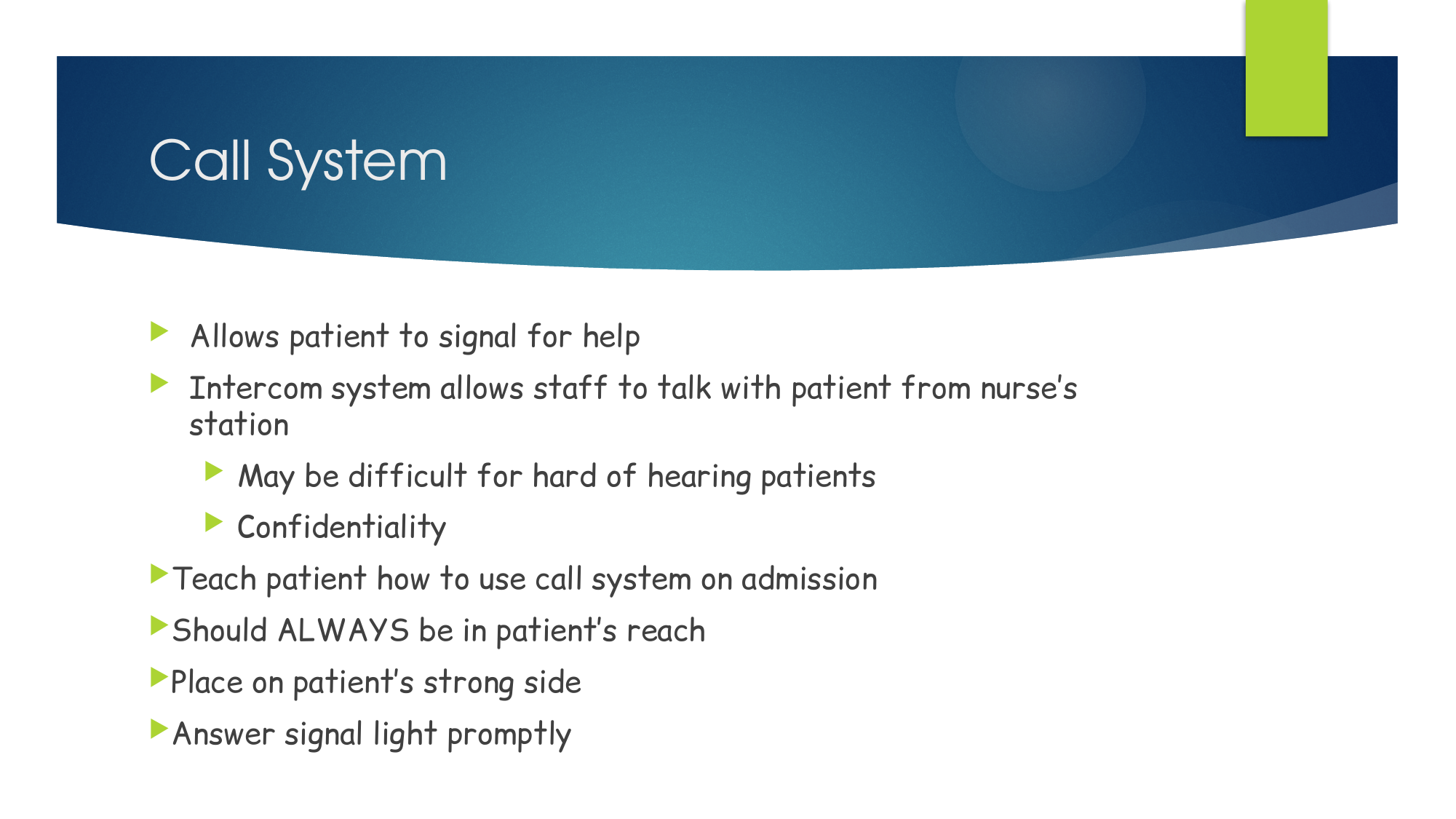

# Call System
Allows patient to signal for help
Intercom system allows staff to talk with patient from nurse’s station
May be difficult for hard of hearing patients
Confidentiality
Teach patient how to use call system on admission
Should ALWAYS be in patient’s reach
Place on patient’s strong side
Answer signal light promptly